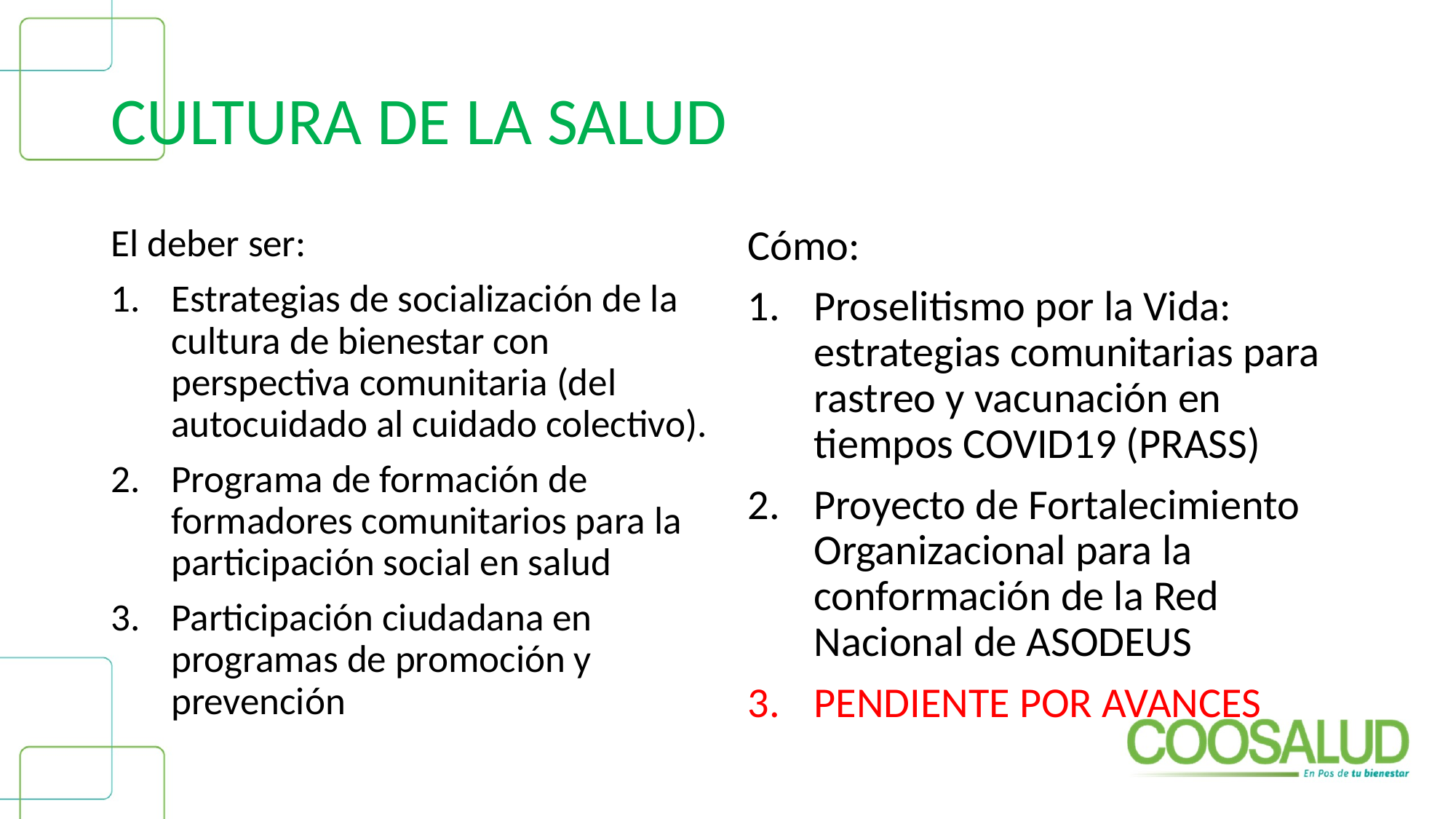

# CULTURA DE LA SALUD
El deber ser:
Estrategias de socialización de la cultura de bienestar con perspectiva comunitaria (del autocuidado al cuidado colectivo).
Programa de formación de formadores comunitarios para la participación social en salud
Participación ciudadana en programas de promoción y prevención
Cómo:
Proselitismo por la Vida: estrategias comunitarias para rastreo y vacunación en tiempos COVID19 (PRASS)
Proyecto de Fortalecimiento Organizacional para la conformación de la Red Nacional de ASODEUS
PENDIENTE POR AVANCES